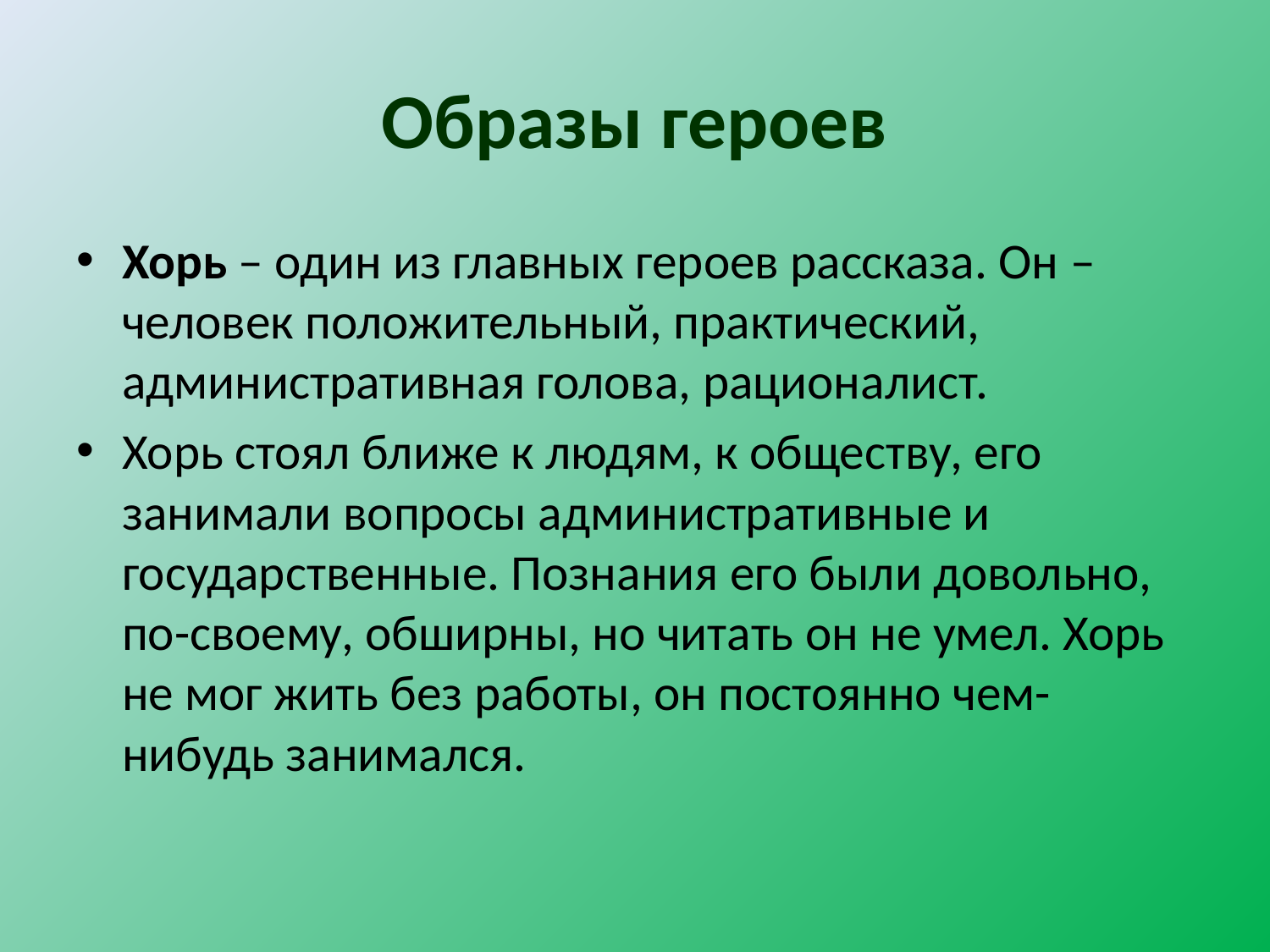

# Образы героев
Хорь – один из главных героев рассказа. Он – человек положительный, практический, административная голова, рационалист.
Хорь стоял ближе к людям, к обществу, его занимали вопросы административные и государственные. Познания его были довольно, по-своему, обширны, но читать он не умел. Хорь не мог жить без работы, он постоянно чем-нибудь занимался.